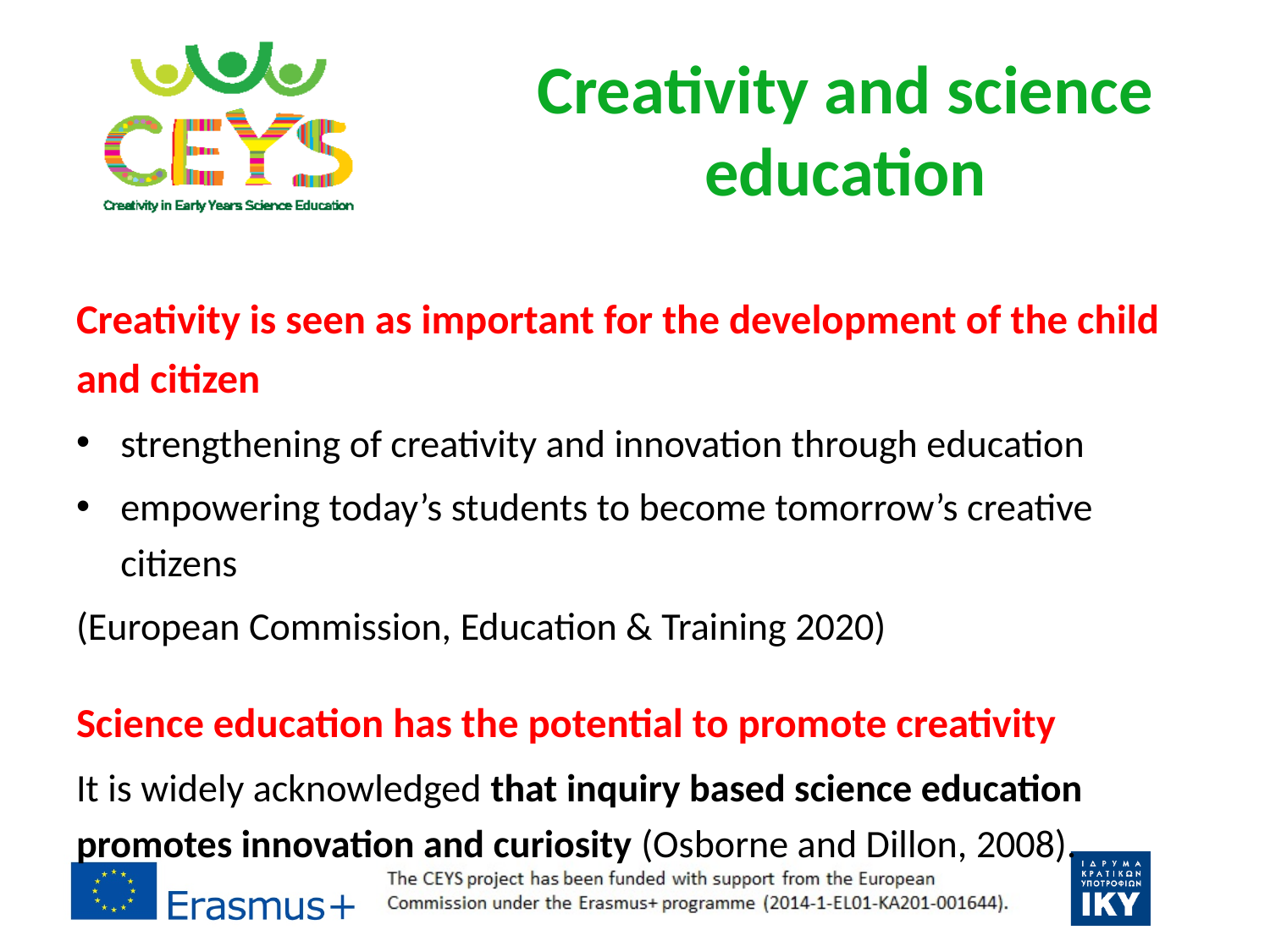

# Creativity and science education
Creativity is seen as important for the development of the child and citizen
strengthening of creativity and innovation through education
empowering today’s students to become tomorrow’s creative citizens
(European Commission, Education & Training 2020)

Science education has the potential to promote creativity
It is widely acknowledged that inquiry based science education promotes innovation and curiosity (Osborne and Dillon, 2008).